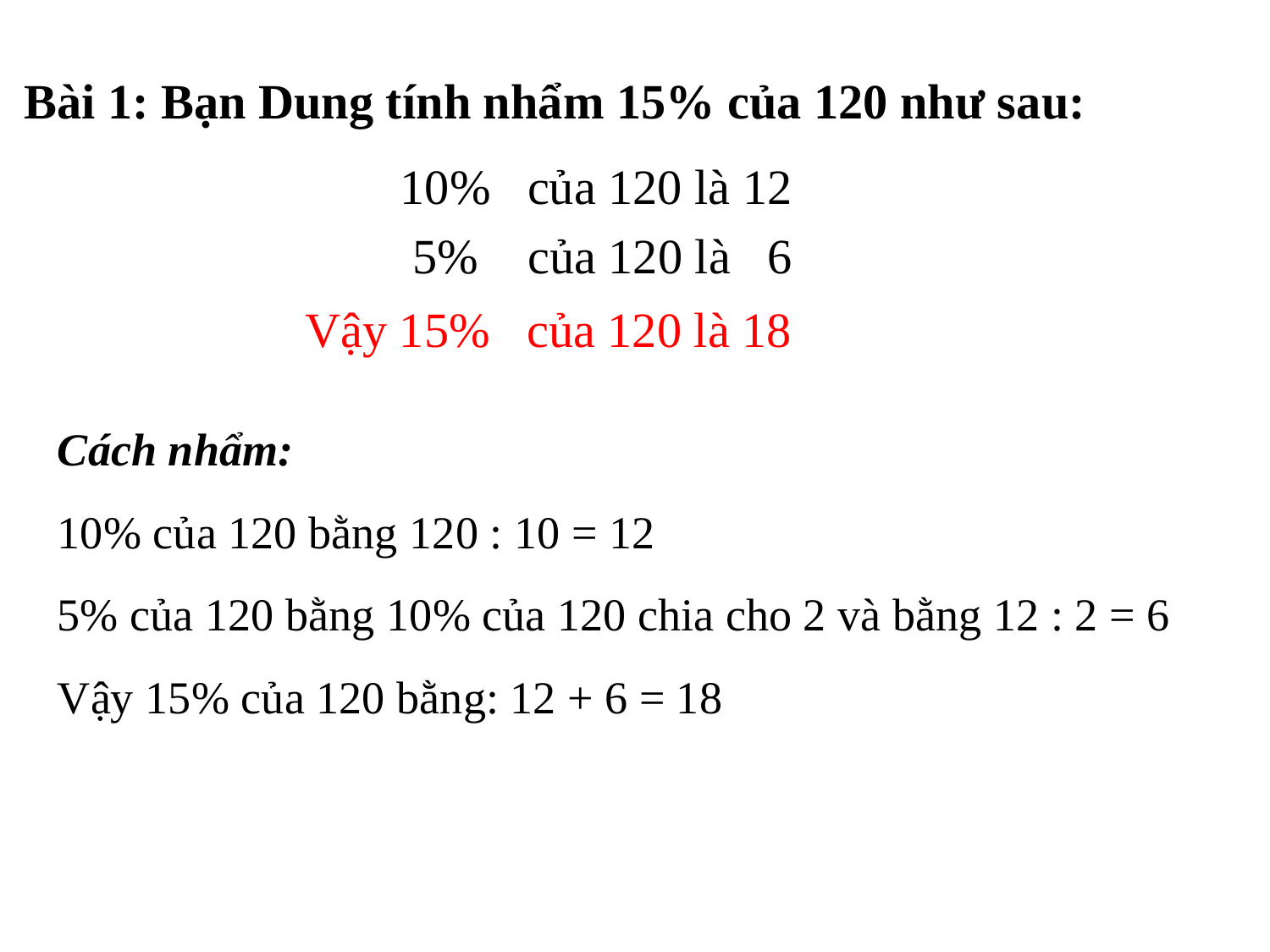

Bài 1: Bạn Dung tính nhẩm 15% của 120 như sau:

10%   của 120 là 12
5%    của 120 là   6
Vậy 15%   của 120 là 18
Cách nhẩm:
10% của 120 bằng 120 : 10 = 12
5% của 120 bằng 10% của 120 chia cho 2 và bằng 12 : 2 = 6
Vậy 15% của 120 bằng: 12 + 6 = 18